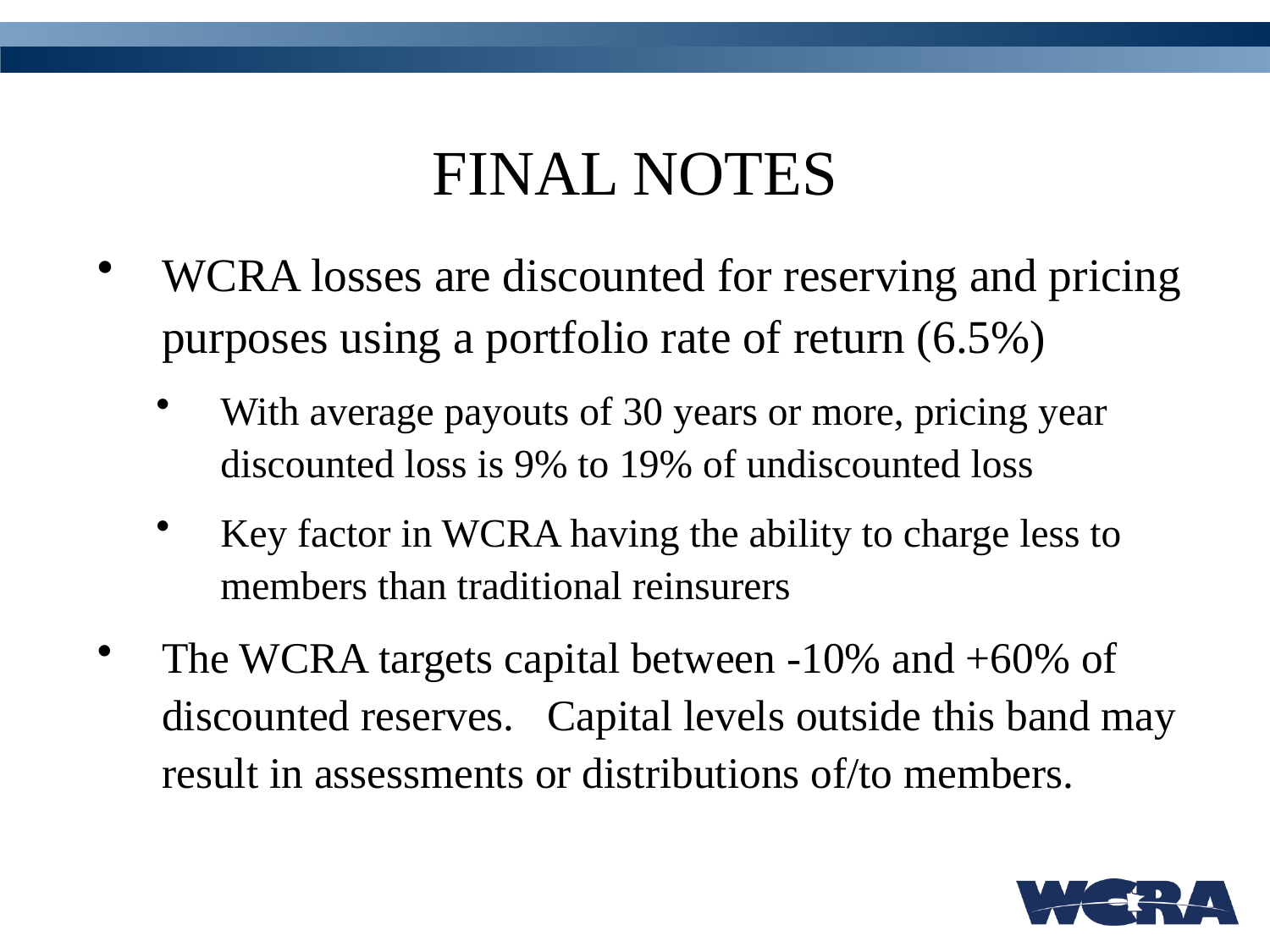

# FINAL NOTES
WCRA losses are discounted for reserving and pricing purposes using a portfolio rate of return (6.5%)
With average payouts of 30 years or more, pricing year discounted loss is 9% to 19% of undiscounted loss
Key factor in WCRA having the ability to charge less to members than traditional reinsurers
The WCRA targets capital between -10% and +60% of discounted reserves.   Capital levels outside this band may result in assessments or distributions of/to members.